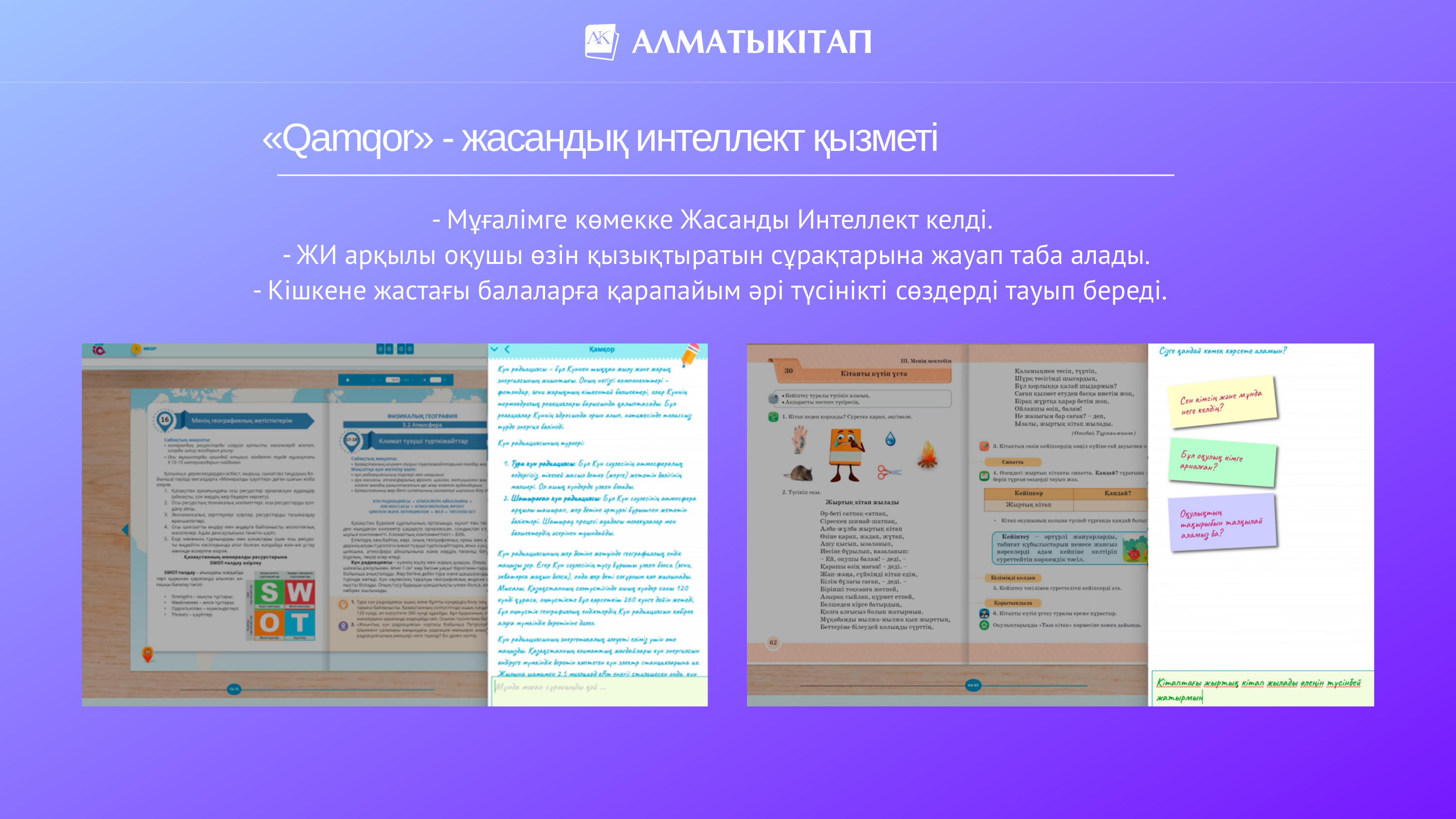

«Qamqor» - жасандық интеллект қызметі

- Мұғалімге көмекке Жасанды Интеллект келді.
 - ЖИ арқылы оқушы өзін қызықтыратын сұрақтарына жауап таба алады.
- Кішкене жастағы балаларға қарапайым әрі түсінікті сөздерді тауып береді.